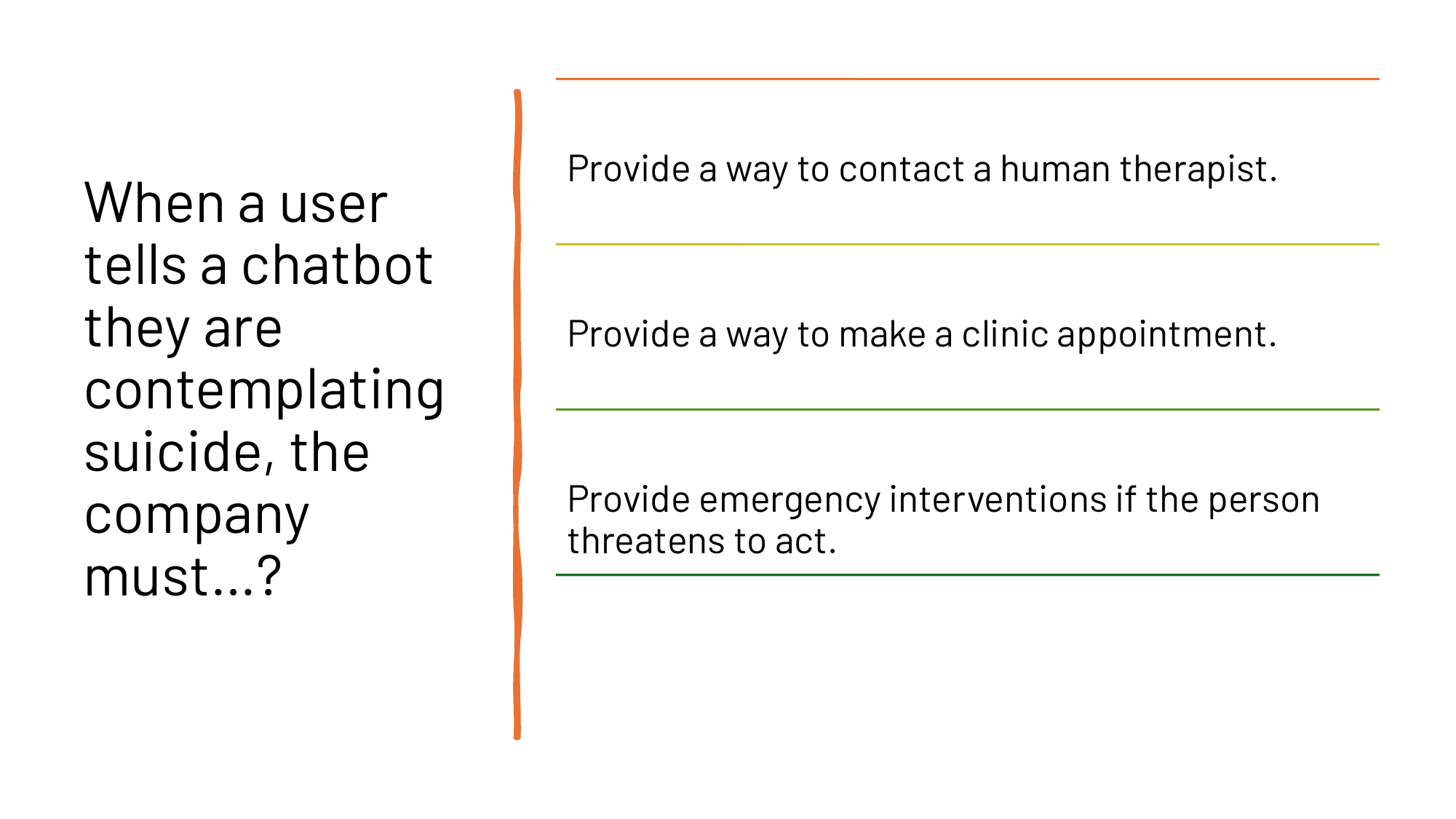

Provide a way to contact a human therapist.

Provide a way to make a clinic appointment.

Provide emergency interventions if the person threatens to act.

# When a user tells a chatbot they are contemplating suicide, the company must…?